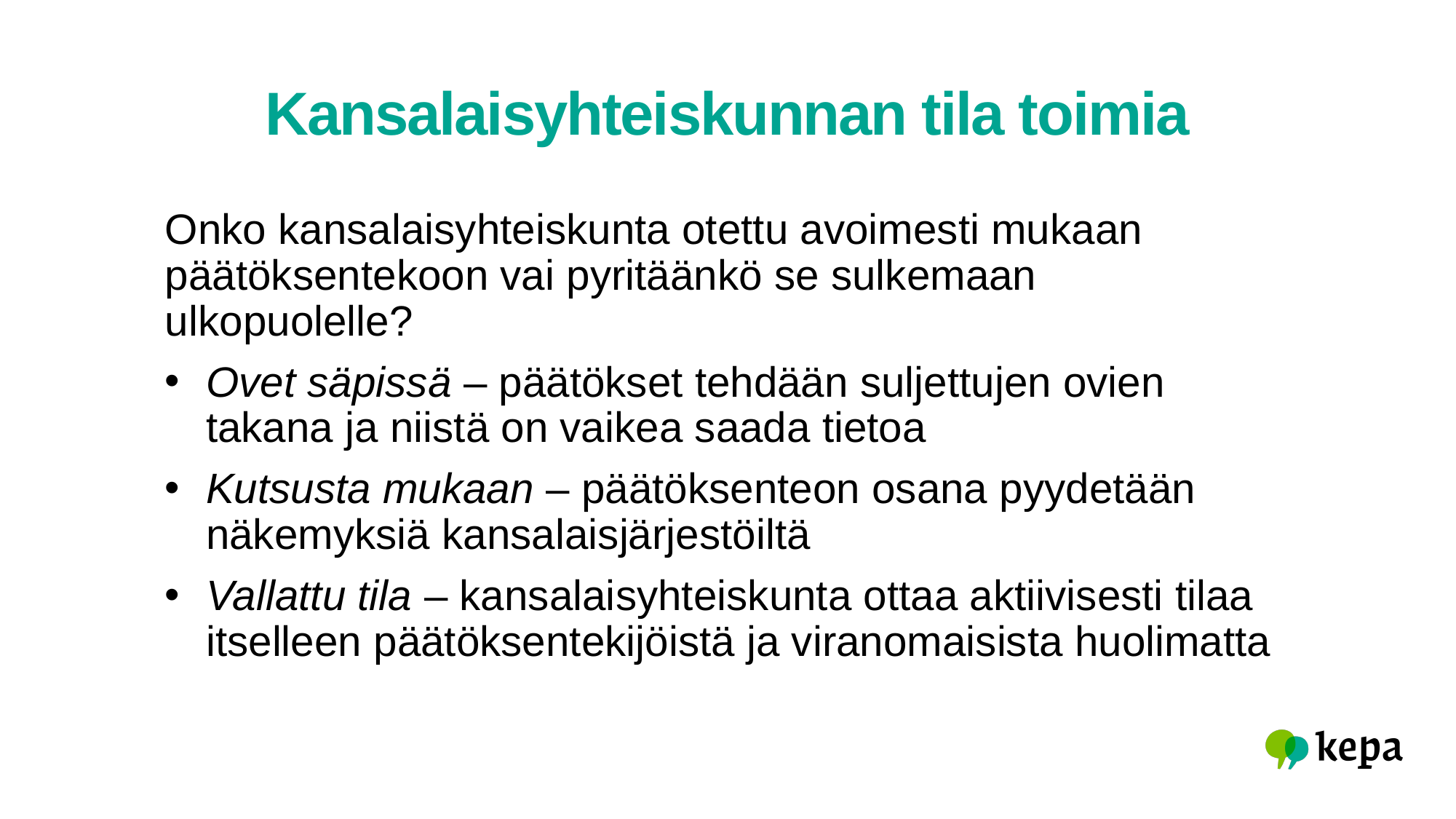

# Kansalaisyhteiskunnan tila toimia
Onko kansalaisyhteiskunta otettu avoimesti mukaan päätöksentekoon vai pyritäänkö se sulkemaan ulkopuolelle?
Ovet säpissä – päätökset tehdään suljettujen ovien takana ja niistä on vaikea saada tietoa
Kutsusta mukaan – päätöksenteon osana pyydetään näkemyksiä kansalaisjärjestöiltä
Vallattu tila – kansalaisyhteiskunta ottaa aktiivisesti tilaa itselleen päätöksentekijöistä ja viranomaisista huolimatta